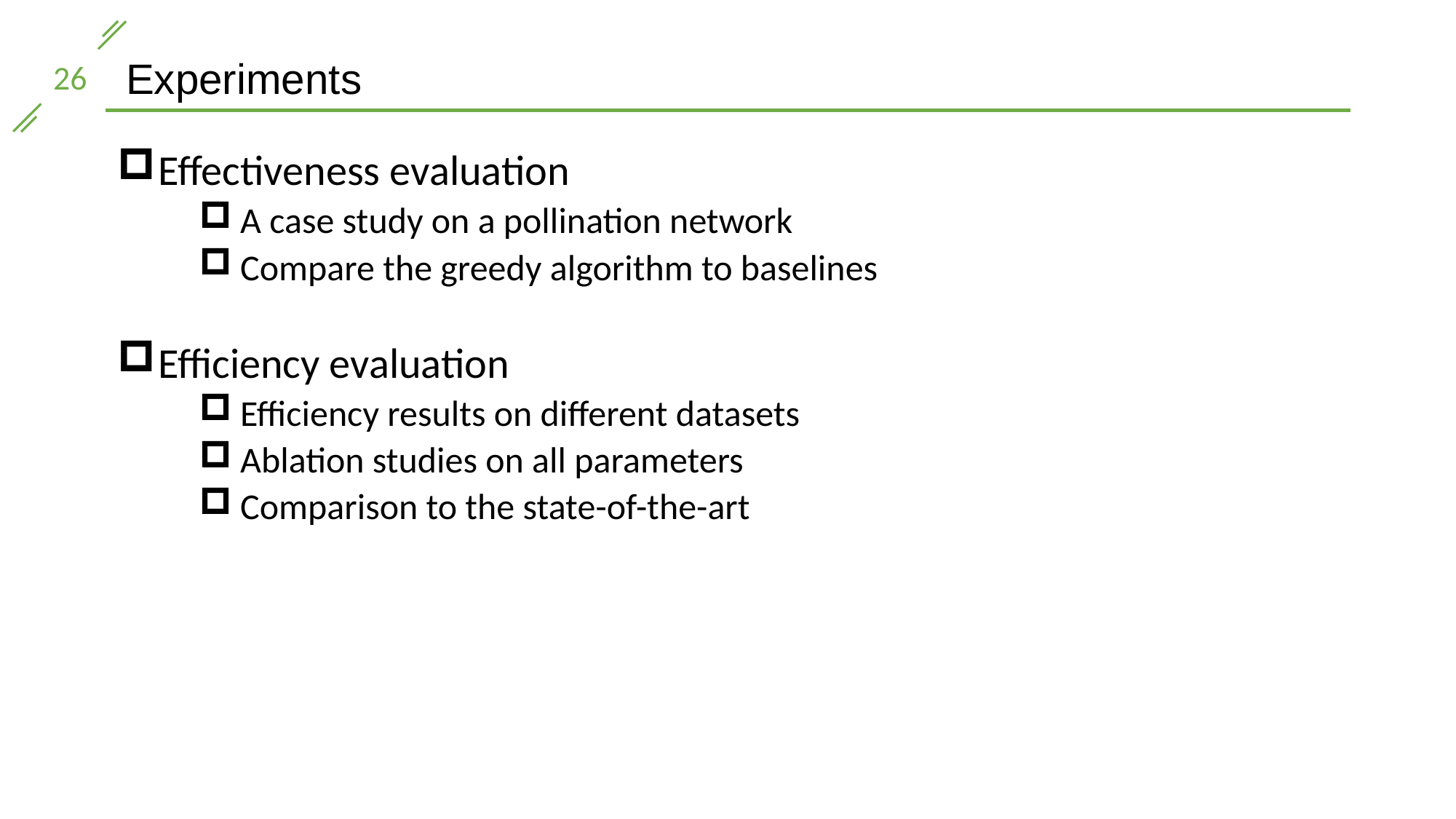

Experiments
Effectiveness evaluation
A case study on a pollination network
Compare the greedy algorithm to baselines

Efficiency evaluation
Efficiency results on different datasets
Ablation studies on all parameters
Comparison to the state-of-the-art